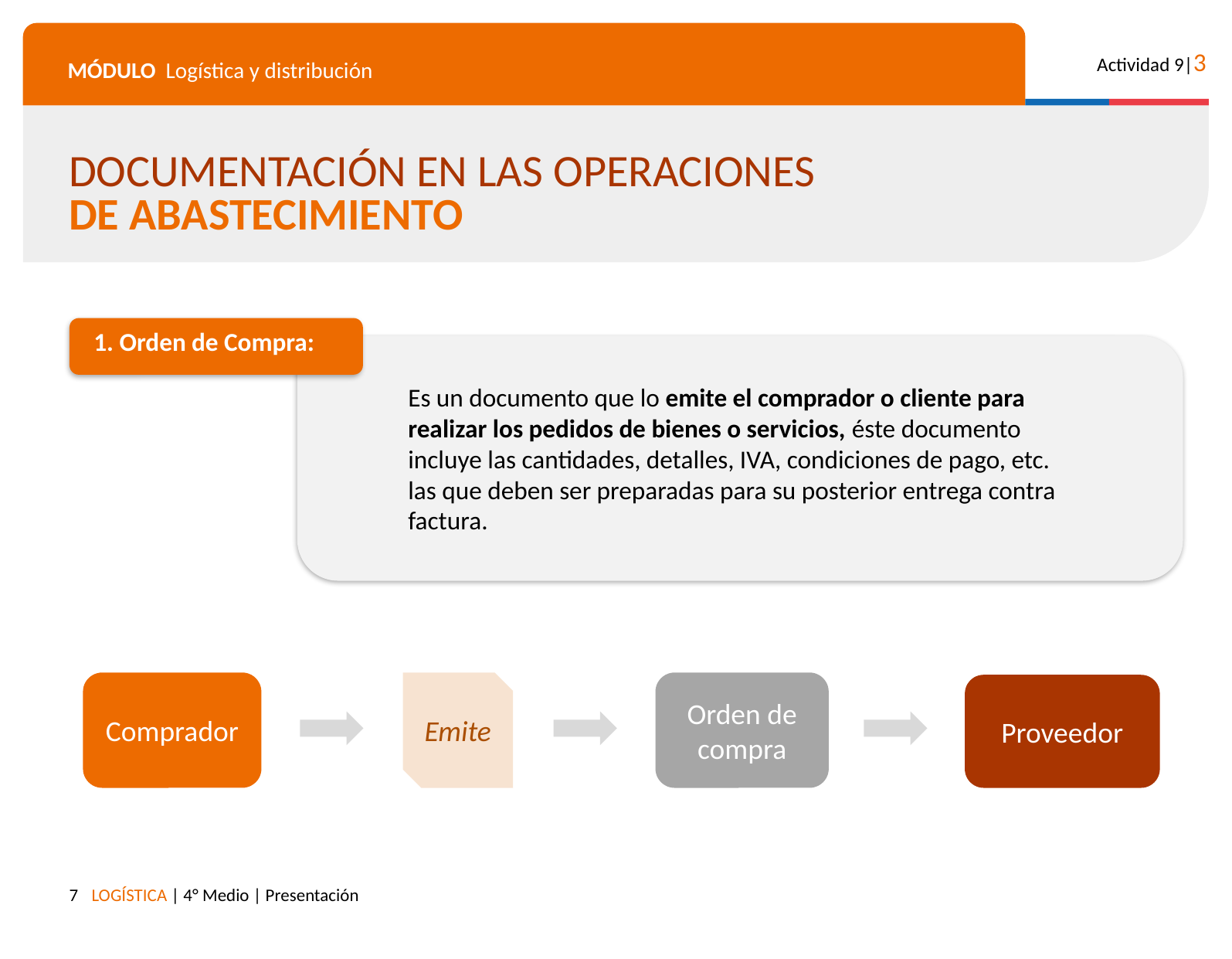

DOCUMENTACIÓN EN LAS OPERACIONES
DE ABASTECIMIENTO

1. Orden de Compra:

Es un documento que lo emite el comprador o cliente para realizar los pedidos de bienes o servicios, éste documento incluye las cantidades, detalles, IVA, condiciones de pago, etc. las que deben ser preparadas para su posterior entrega contra factura.
Comprador
Emite
Orden de compra
Proveedor